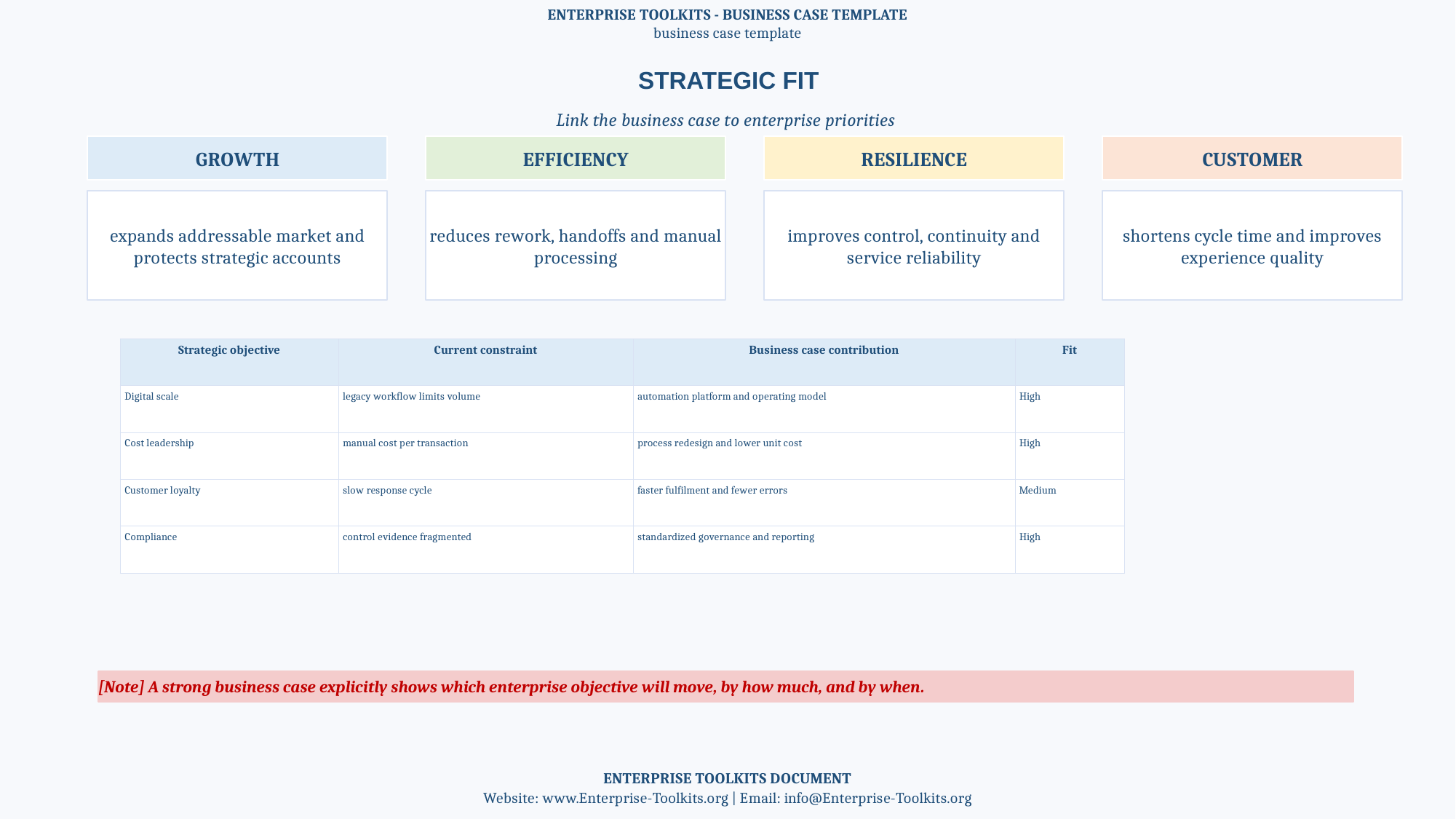

ENTERPRISE TOOLKITS - BUSINESS CASE TEMPLATE
business case template
STRATEGIC FIT
Link the business case to enterprise priorities
GROWTH
EFFICIENCY
RESILIENCE
CUSTOMER
expands addressable market and protects strategic accounts
reduces rework, handoffs and manual processing
improves control, continuity and service reliability
shortens cycle time and improves experience quality
| Strategic objective | Current constraint | Business case contribution | Fit |
| --- | --- | --- | --- |
| Digital scale | legacy workflow limits volume | automation platform and operating model | High |
| Cost leadership | manual cost per transaction | process redesign and lower unit cost | High |
| Customer loyalty | slow response cycle | faster fulfilment and fewer errors | Medium |
| Compliance | control evidence fragmented | standardized governance and reporting | High |
[Note] A strong business case explicitly shows which enterprise objective will move, by how much, and by when.
ENTERPRISE TOOLKITS DOCUMENT
Website: www.Enterprise-Toolkits.org | Email: info@Enterprise-Toolkits.org